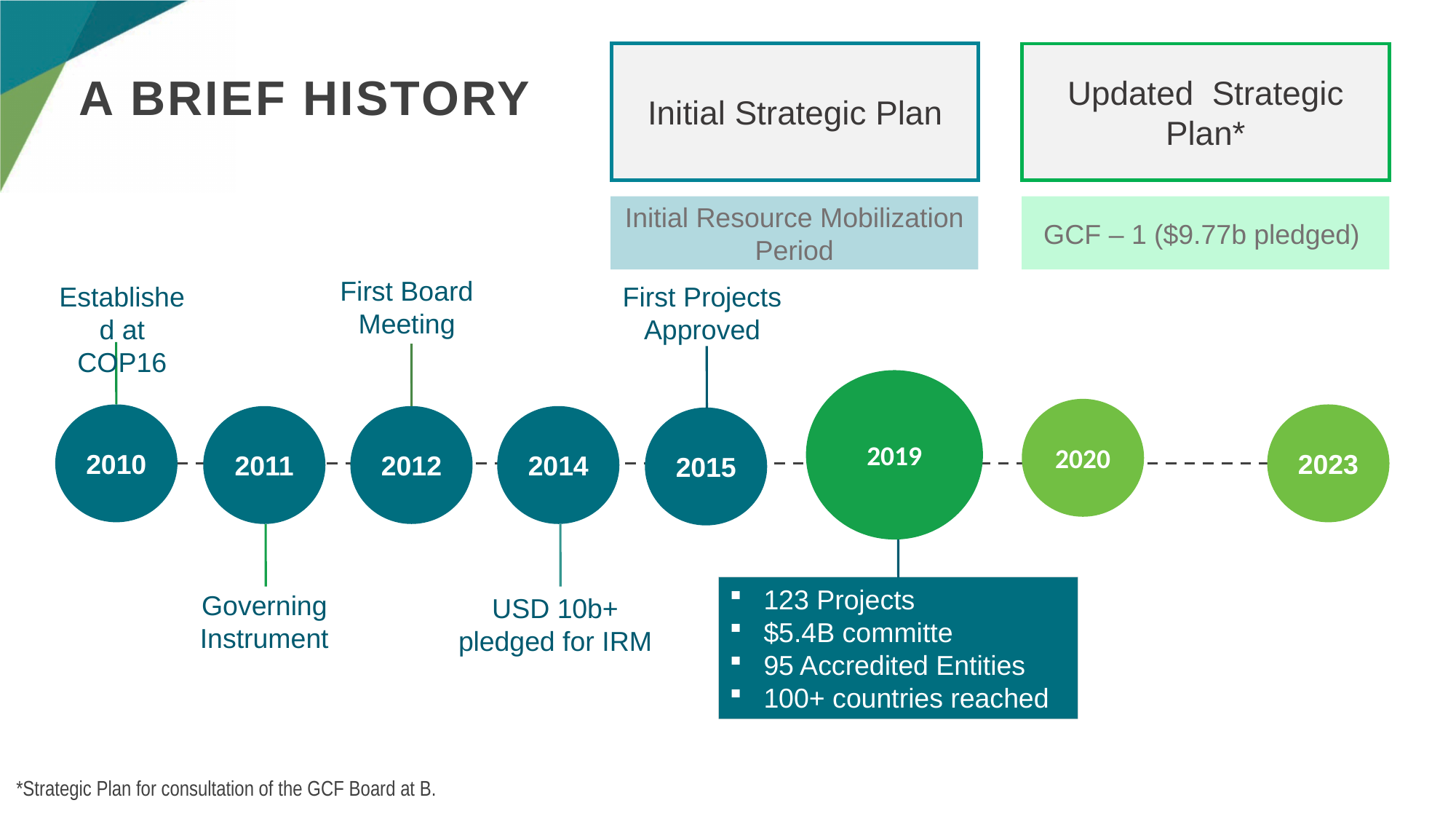

Initial Strategic Plan
Updated  Strategic Plan*
# A BRIEF HISTORY
Initial Resource Mobilization Period
GCF – 1 ($9.77b pledged)
First Board Meeting
First Projects Approved
Established at COP16
2010
2023
2011
2012
2014
2015
Governing Instrument
USD 10b+ pledged for IRM
123 Projects
$5.4B committe
95 Accredited Entities
100+ countries reached
2019
2020
*Strategic Plan for consultation of the GCF Board at B.